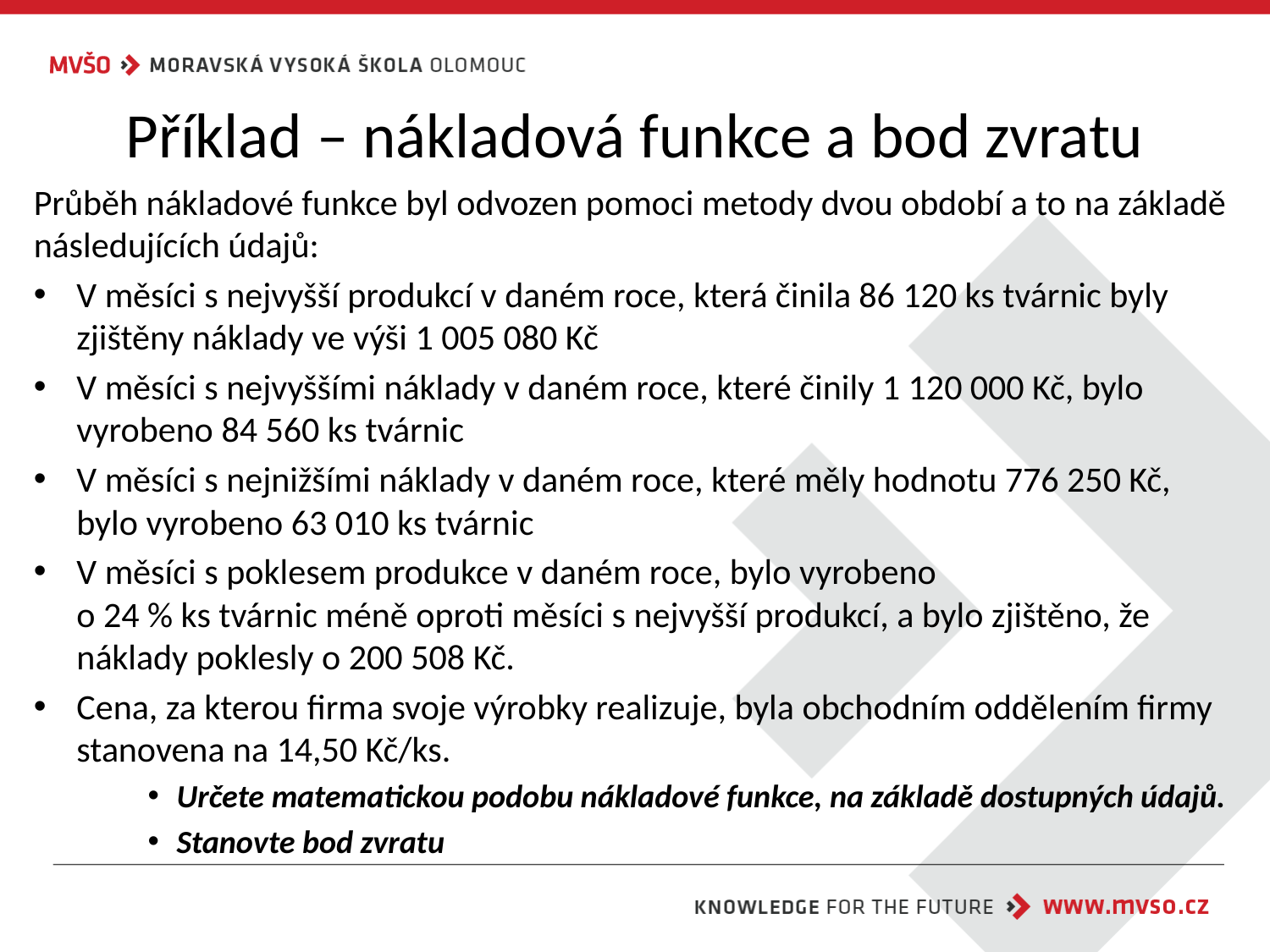

# Příklad – nákladová funkce a bod zvratu
Průběh nákladové funkce byl odvozen pomoci metody dvou období a to na základě následujících údajů:
V měsíci s nejvyšší produkcí v daném roce, která činila 86 120 ks tvárnic byly zjištěny náklady ve výši 1 005 080 Kč
V měsíci s nejvyššími náklady v daném roce, které činily 1 120 000 Kč, bylo vyrobeno 84 560 ks tvárnic
V měsíci s nejnižšími náklady v daném roce, které měly hodnotu 776 250 Kč, bylo vyrobeno 63 010 ks tvárnic
V měsíci s poklesem produkce v daném roce, bylo vyrobeno
o 24 % ks tvárnic méně oproti měsíci s nejvyšší produkcí, a bylo zjištěno, že náklady poklesly o 200 508 Kč.
Cena, za kterou firma svoje výrobky realizuje, byla obchodním oddělením firmy stanovena na 14,50 Kč/ks.
Určete matematickou podobu nákladové funkce, na základě dostupných údajů.
Stanovte bod zvratu